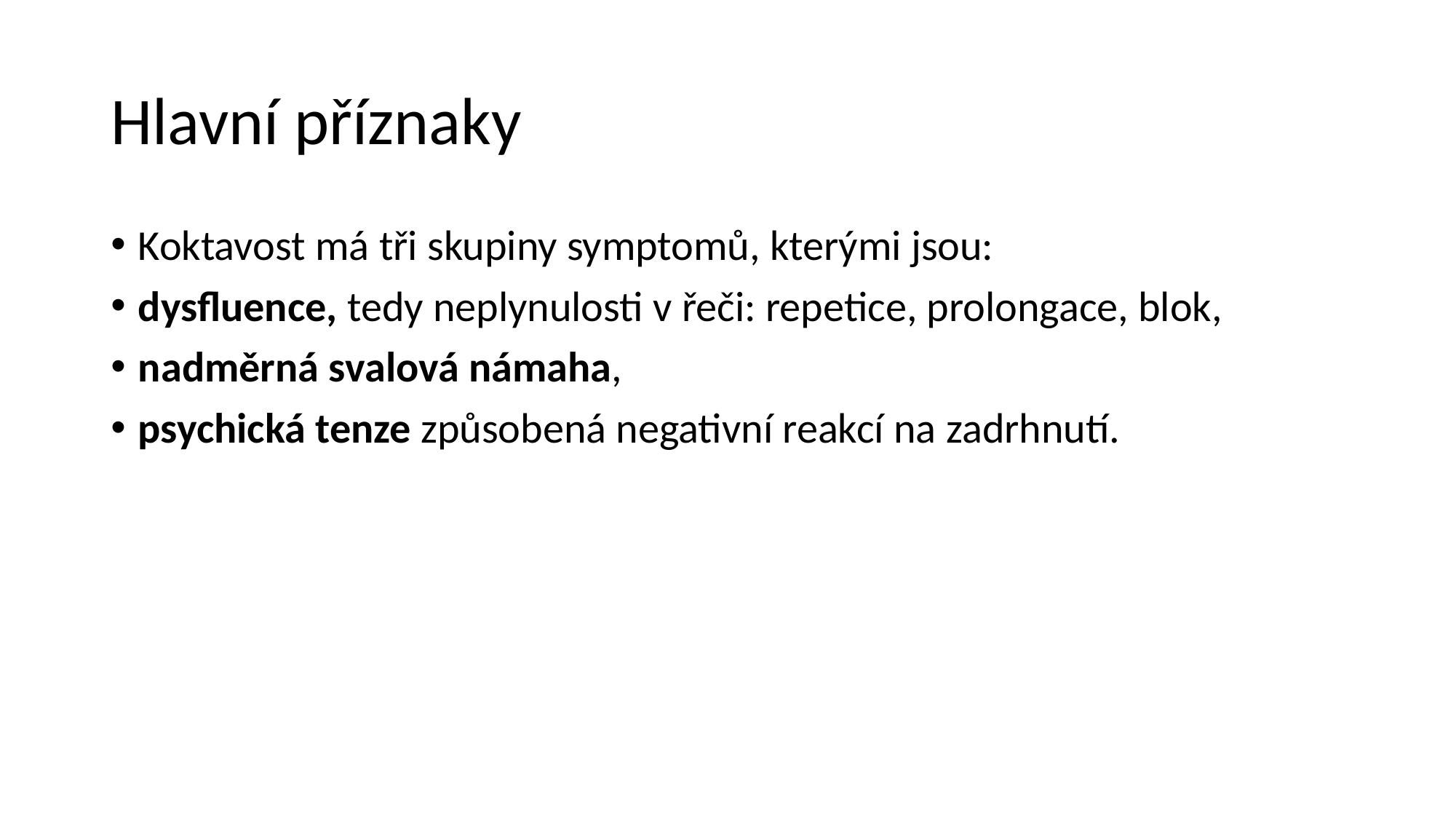

# Hlavní příznaky
Koktavost má tři skupiny symptomů, kterými jsou:
dysfluence, tedy neplynulosti v řeči: repetice, prolongace, blok,
nadměrná svalová námaha,
psychická tenze způsobená negativní reakcí na zadrhnutí.